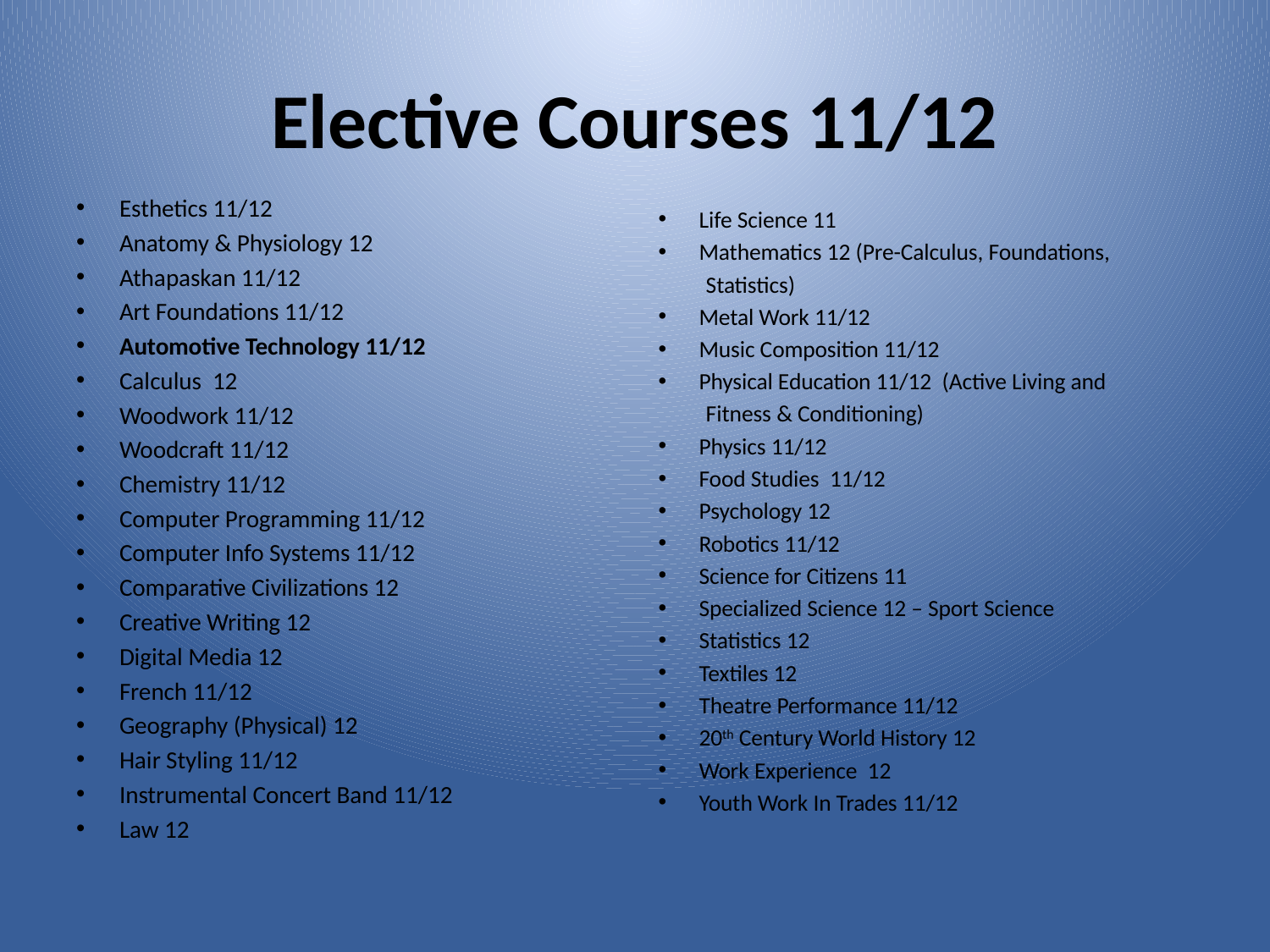

# Elective Courses 11/12

Life Science 11
Mathematics 12 (Pre-Calculus, Foundations,
         Statistics)
Metal Work 11/12
Music Composition 11/12
Physical Education 11/12  (Active Living and
         Fitness & Conditioning)
Physics 11/12
Food Studies  11/12
Psychology 12
Robotics 11/12
Science for Citizens 11
Specialized Science 12 – Sport Science
Statistics 12
Textiles 12
Theatre Performance 11/12
20th Century World History 12
Work Experience  12
Youth Work In Trades 11/12

Esthetics 11/12
Anatomy & Physiology 12
Athapaskan 11/12
Art Foundations 11/12
Automotive Technology 11/12
Calculus  12
Woodwork 11/12
Woodcraft 11/12
Chemistry 11/12
Computer Programming 11/12
Computer Info Systems 11/12
Comparative Civilizations 12
Creative Writing 12
Digital Media 12
French 11/12
Geography (Physical) 12
Hair Styling 11/12
Instrumental Concert Band 11/12
Law 12